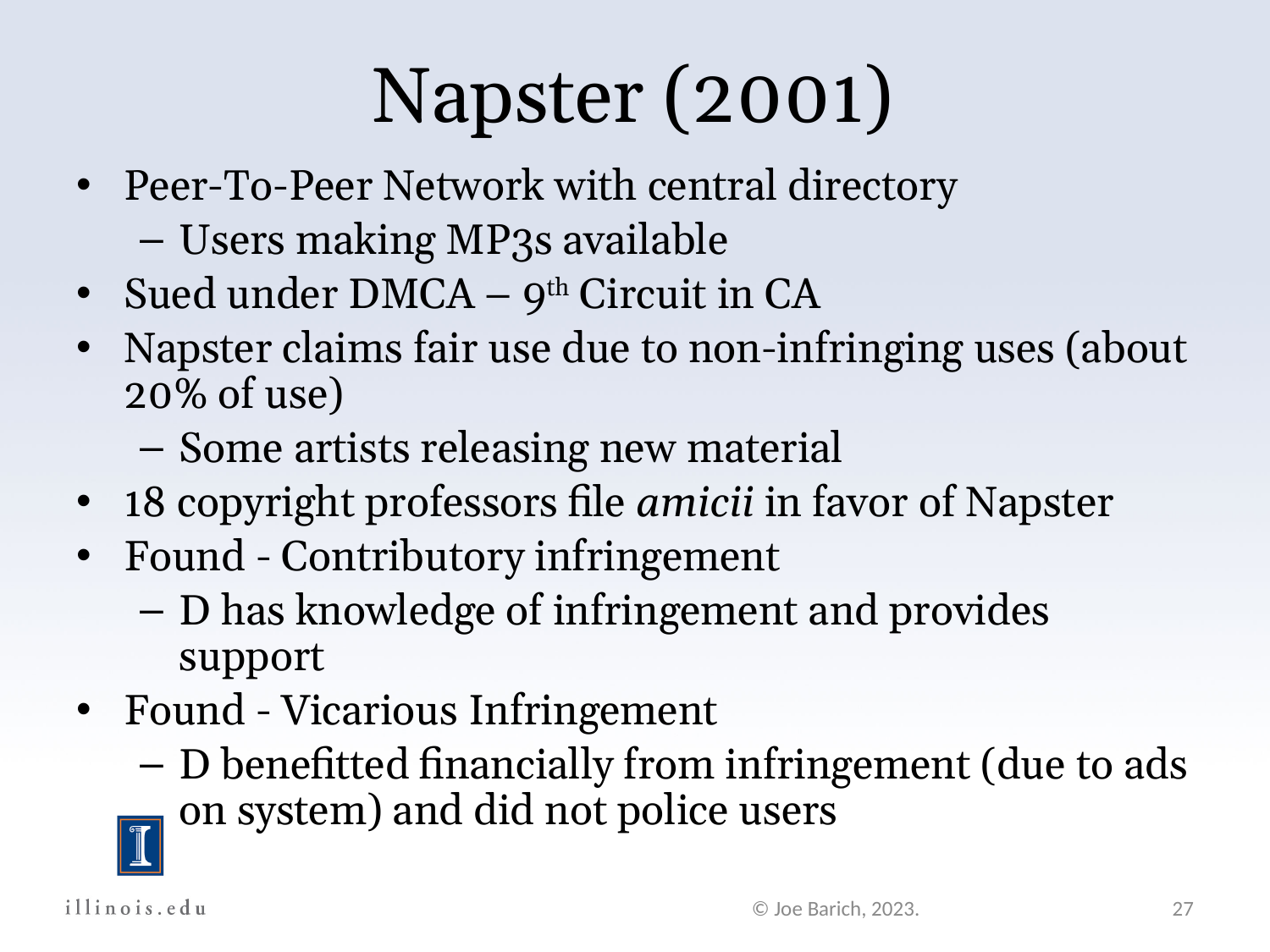

Napster (2001)
Peer-To-Peer Network with central directory
Users making MP3s available
Sued under DMCA – 9th Circuit in CA
Napster claims fair use due to non-infringing uses (about 20% of use)
Some artists releasing new material
18 copyright professors file amicii in favor of Napster
Found - Contributory infringement
D has knowledge of infringement and provides support
Found - Vicarious Infringement
D benefitted financially from infringement (due to ads on system) and did not police users
© Joe Barich, 2023.
27